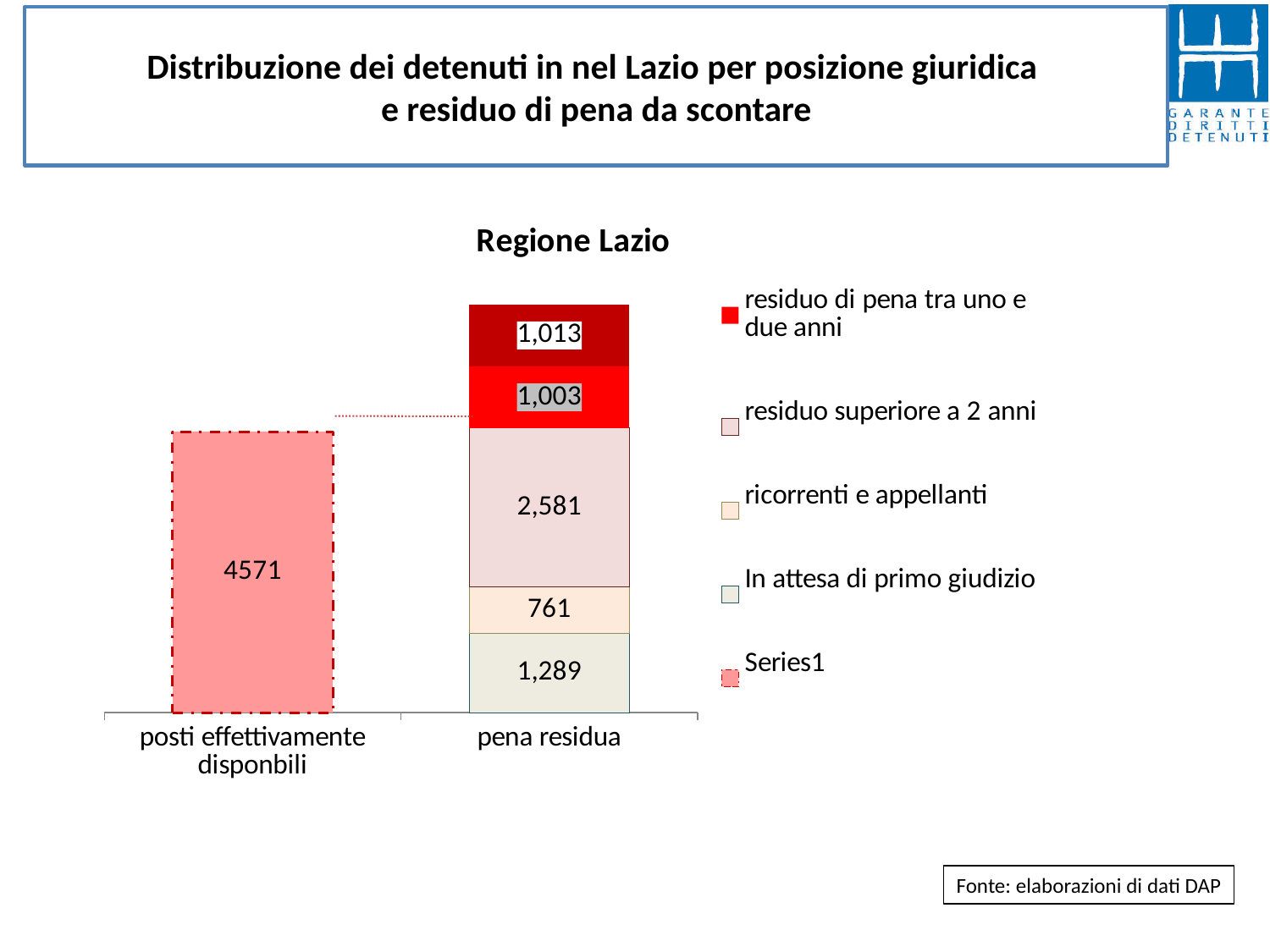

# Distribuzione dei detenuti in nel Lazio per posizione giuridica e residuo di pena da scontare

### Chart: Regione Lazio

| Category |  | In attesa di primo giudizio | ricorrenti e appellanti | residuo superiore a 2 anni | residuo di pena tra uno e due anni | residuo di pena inferiore a un anno |
|---|---|---|---|---|---|---|
| posti effettivamente disponbili | 4571.0 | None | None | None | None | None |
| pena residua | None | 1289.0 | 761.0 | 2581.0 | 1003.0 | 1013.0 |
Fonte: elaborazioni di dati DAP